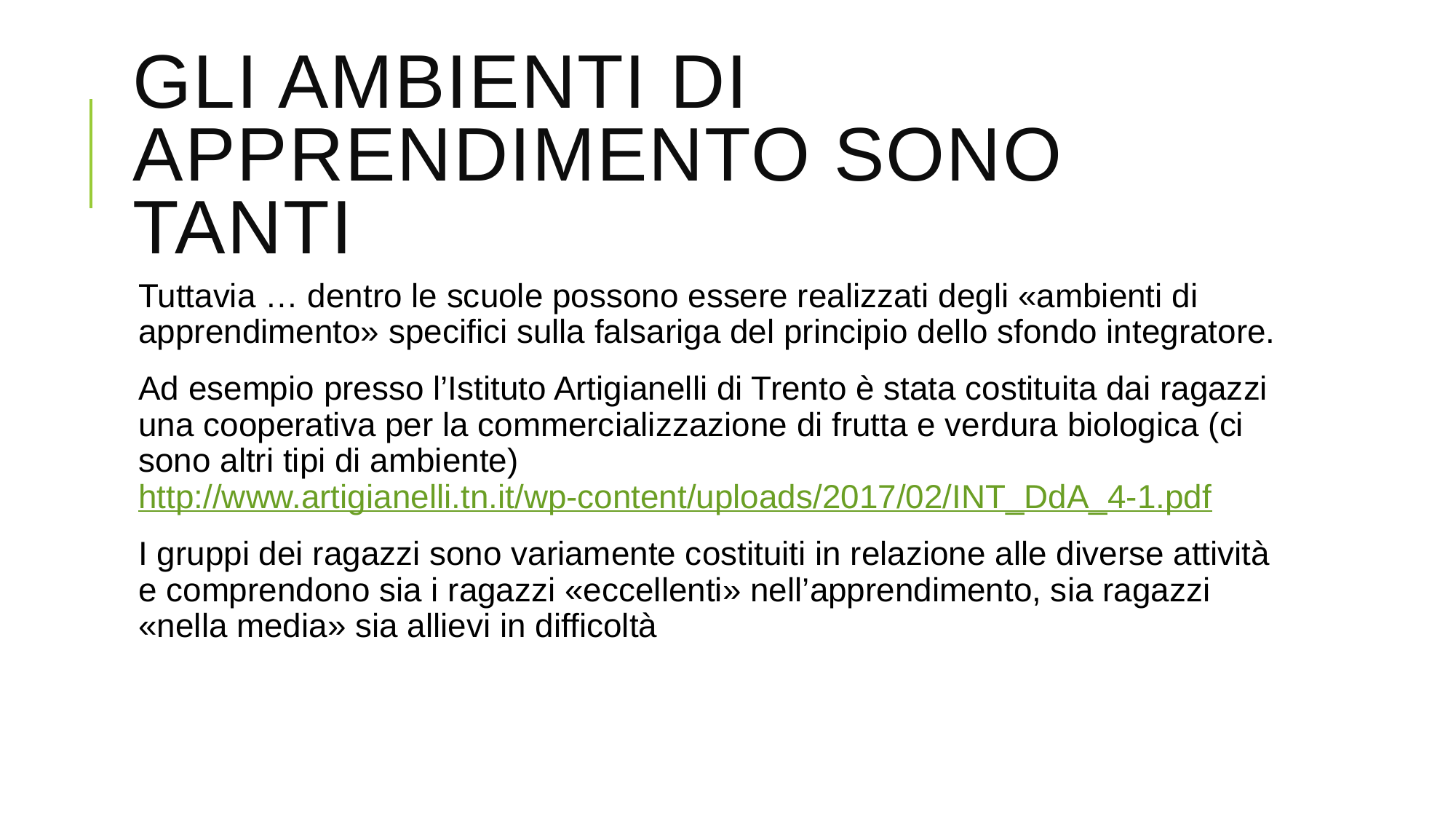

# Gli ambienti di apprendimento sono tanti
Tuttavia … dentro le scuole possono essere realizzati degli «ambienti di apprendimento» specifici sulla falsariga del principio dello sfondo integratore.
Ad esempio presso l’Istituto Artigianelli di Trento è stata costituita dai ragazzi una cooperativa per la commercializzazione di frutta e verdura biologica (ci sono altri tipi di ambiente) http://www.artigianelli.tn.it/wp-content/uploads/2017/02/INT_DdA_4-1.pdf
I gruppi dei ragazzi sono variamente costituiti in relazione alle diverse attività e comprendono sia i ragazzi «eccellenti» nell’apprendimento, sia ragazzi «nella media» sia allievi in difficoltà